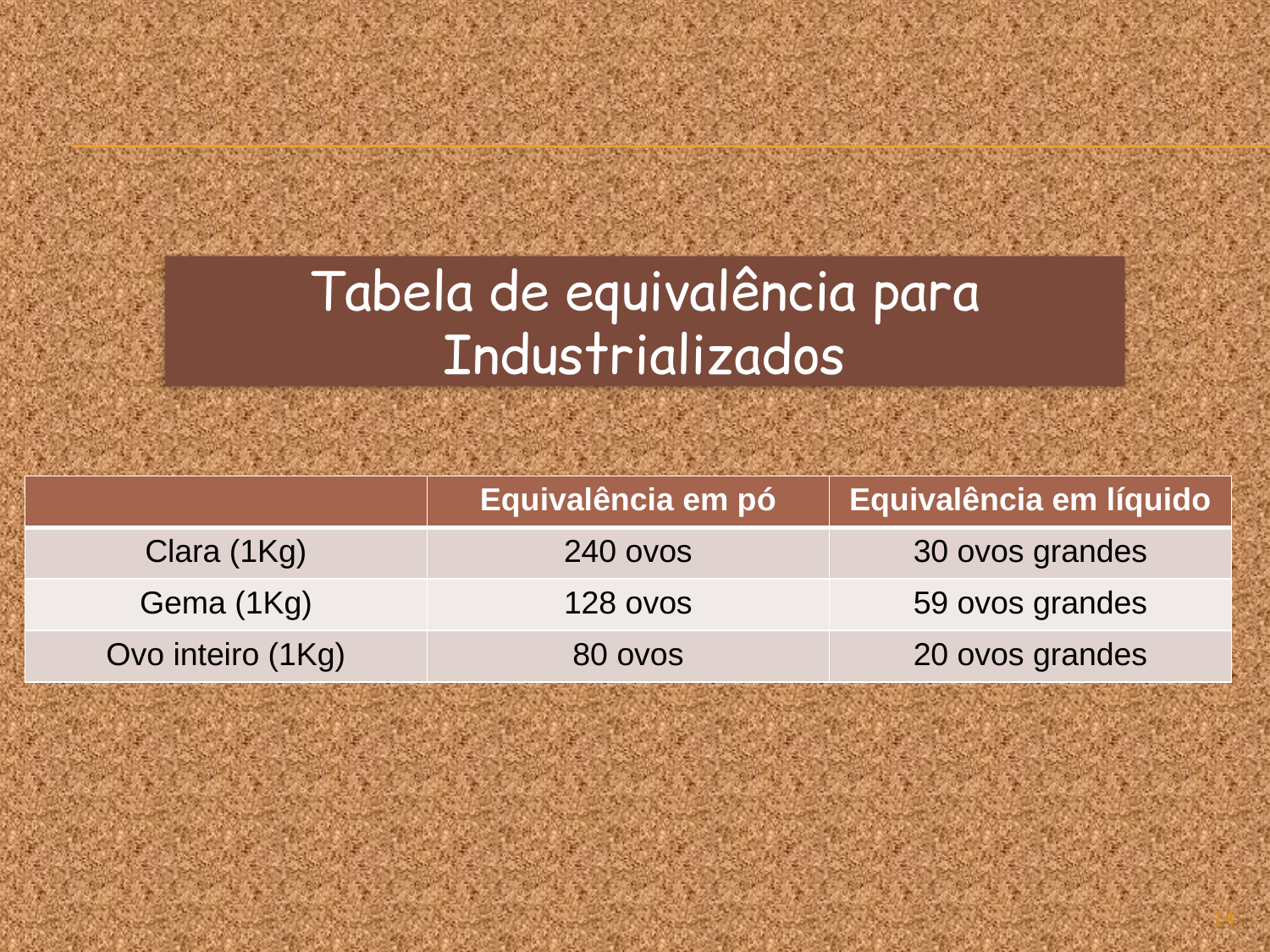

Tabela de equivalência para Industrializados

|  | Equivalência em pó | Equivalência em líquido |
| --- | --- | --- |
| Clara (1Kg) | 240 ovos | 30 ovos grandes |
| Gema (1Kg) | 128 ovos | 59 ovos grandes |
| Ovo inteiro (1Kg) | 80 ovos | 20 ovos grandes |
14